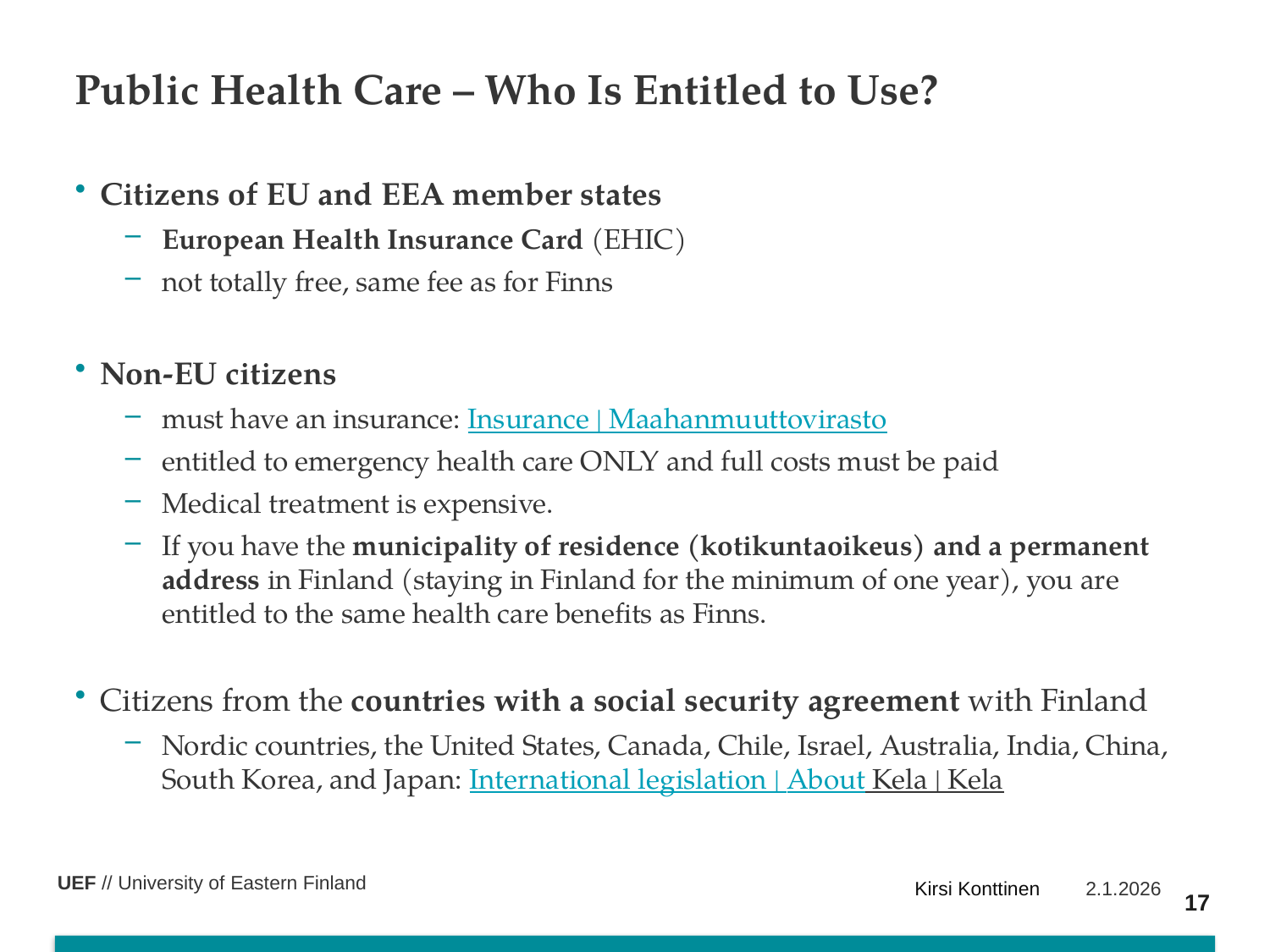

Public Health Care – Who Is Entitled to Use?

Citizens of EU and EEA member states
European Health Insurance Card (EHIC)
not totally free, same fee as for Finns

Non-EU citizens
must have an insurance: Insurance | Maahanmuuttovirasto
entitled to emergency health care ONLY and full costs must be paid
Medical treatment is expensive.
If you have the municipality of residence (kotikuntaoikeus) and a permanent address in Finland (staying in Finland for the minimum of one year), you are  entitled to the same health care benefits as Finns.

Citizens from the countries with a social security agreement with Finland
Nordic countries, the United States, Canada, Chile, Israel, Australia, India, China, South Korea, and Japan: International legislation | About Kela | Kela
Kirsi Konttinen
2.1.2026

17